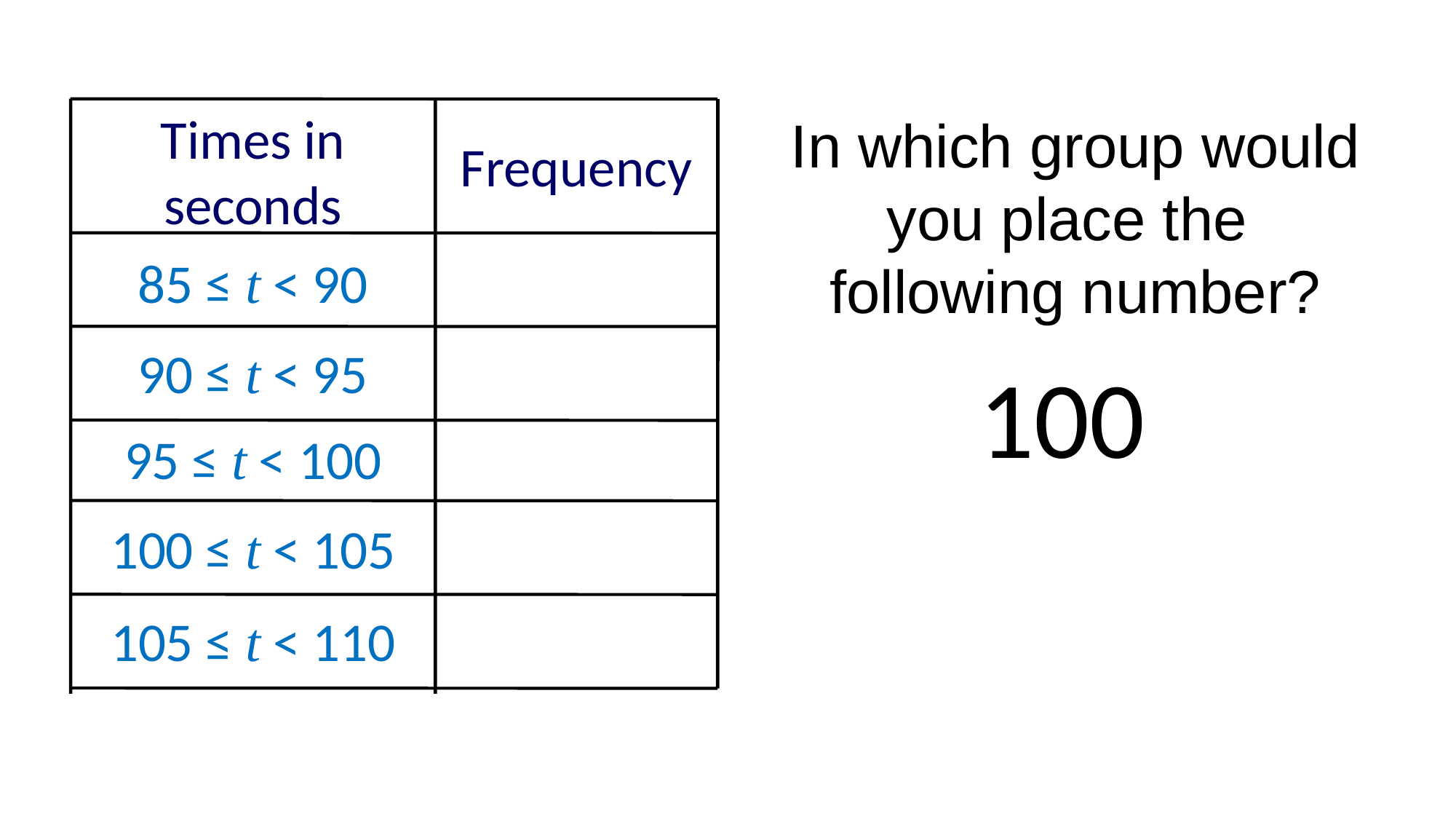

Times in seconds

Frequency
85 ≤ t < 90

90 ≤ t < 95

95 ≤ t < 100

100 ≤ t < 105

105 ≤ t < 110

In which group would you place the
following number?
| 100 |
| --- |